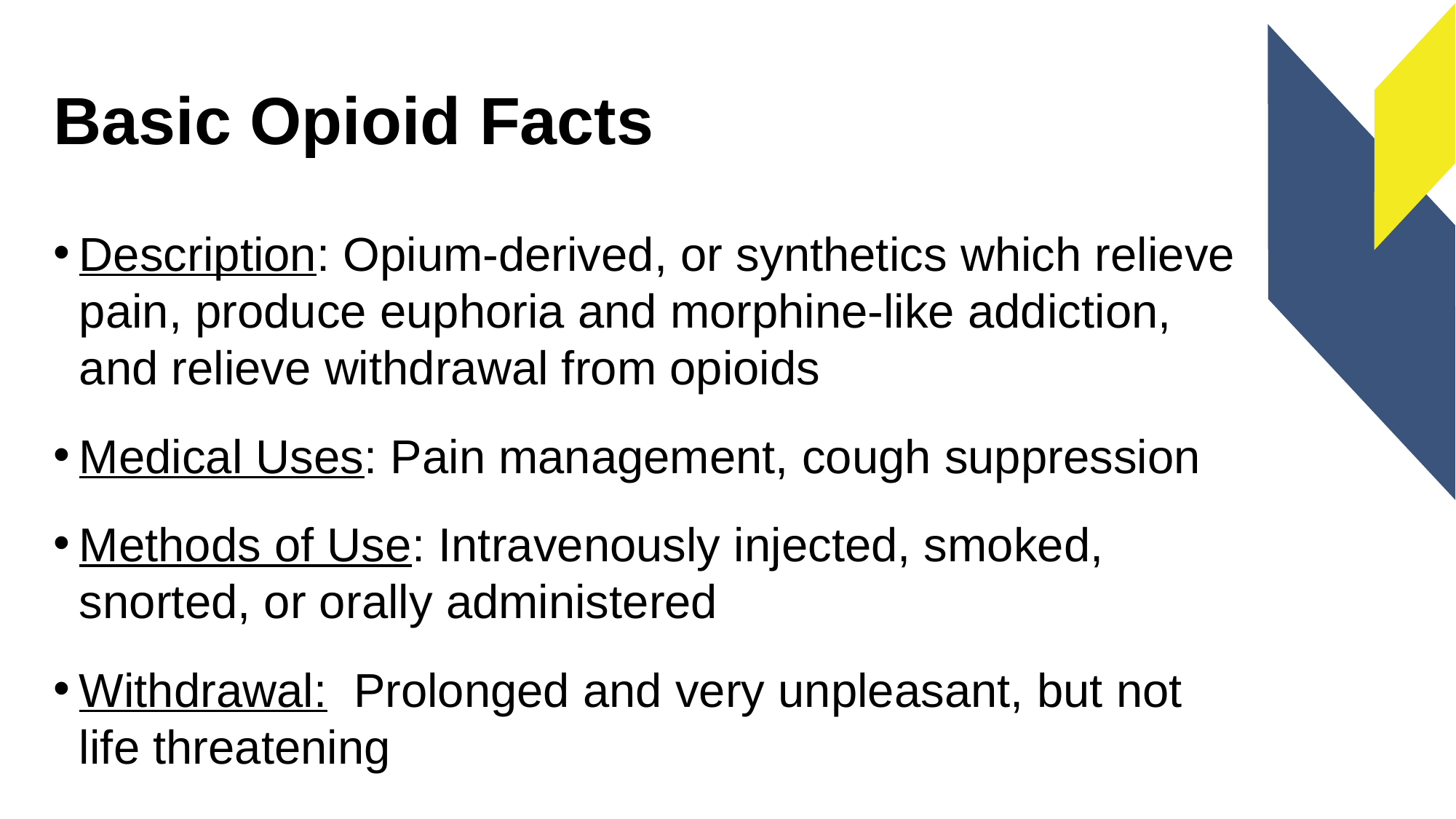

# Basic Opioid Facts
Description: Opium-derived, or synthetics which relieve pain, produce euphoria and morphine-like addiction, and relieve withdrawal from opioids

Medical Uses: Pain management, cough suppression

Methods of Use: Intravenously injected, smoked, snorted, or orally administered

Withdrawal:  Prolonged and very unpleasant, but not life threatening